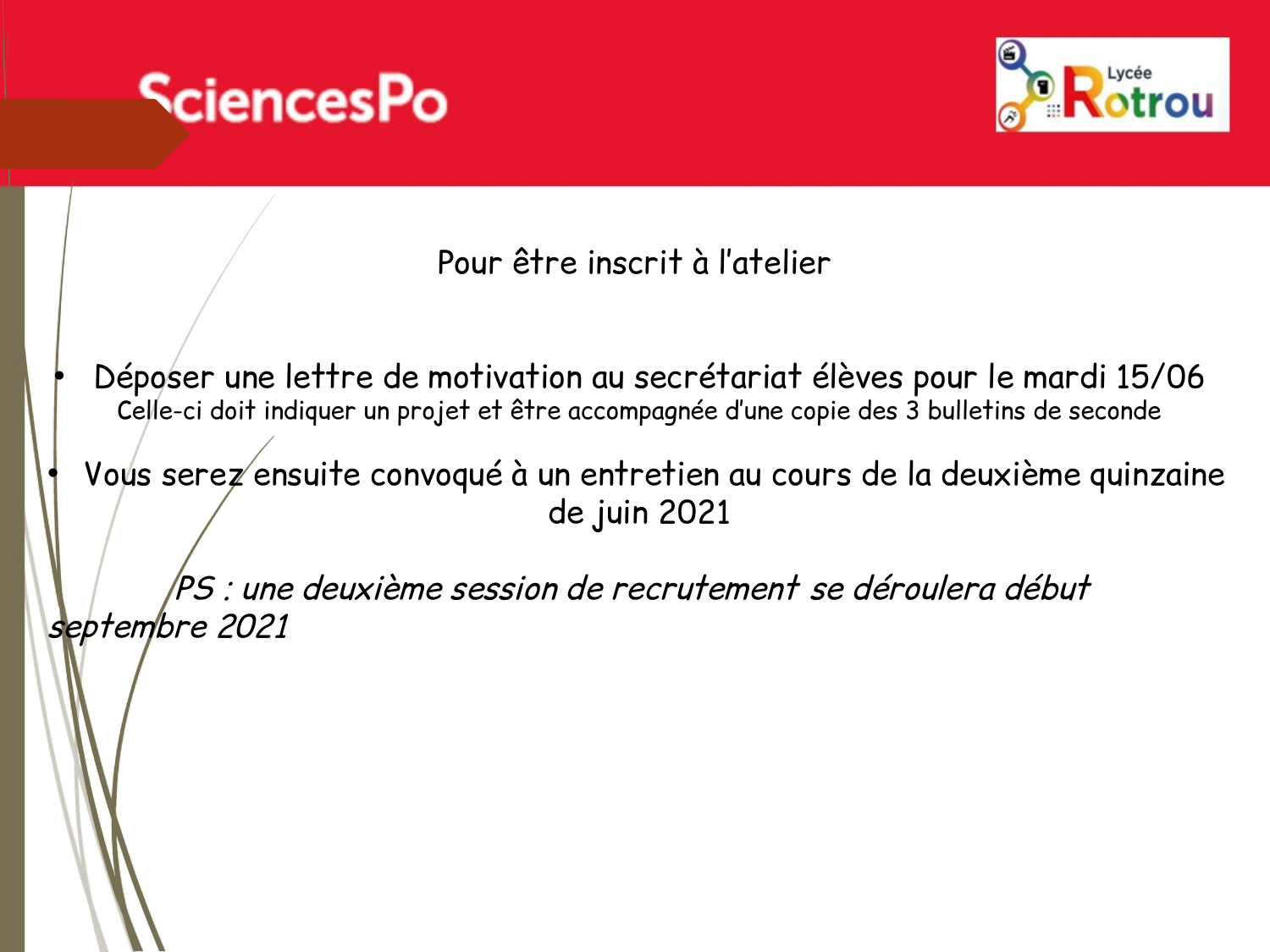

Pour être inscrit à l’atelier

 Déposer une lettre de motivation au secrétariat élèves pour le mardi 15/06
Celle-ci doit indiquer un projet et être accompagnée d’une copie des 3 bulletins de seconde

  Vous serez ensuite convoqué à un entretien au cours de la deuxième quinzaine de juin 2021

	PS : une deuxième session de recrutement 	se déroulera début septembre 2021